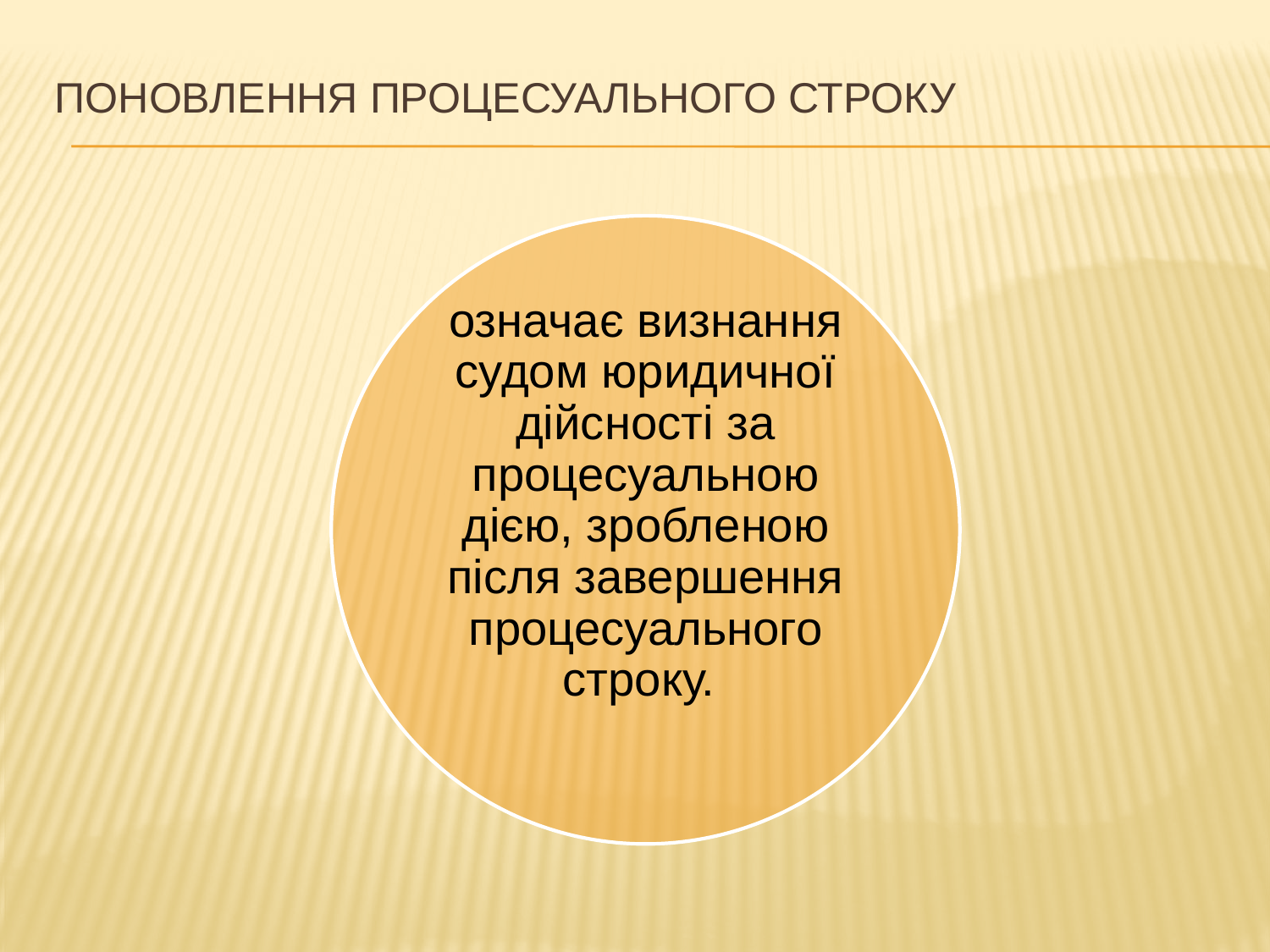

# Поновлення процесуального строку
означає визнання
судом юридичної дійсності за процесуальною дією, зробленою
після завершення процесуального строку.